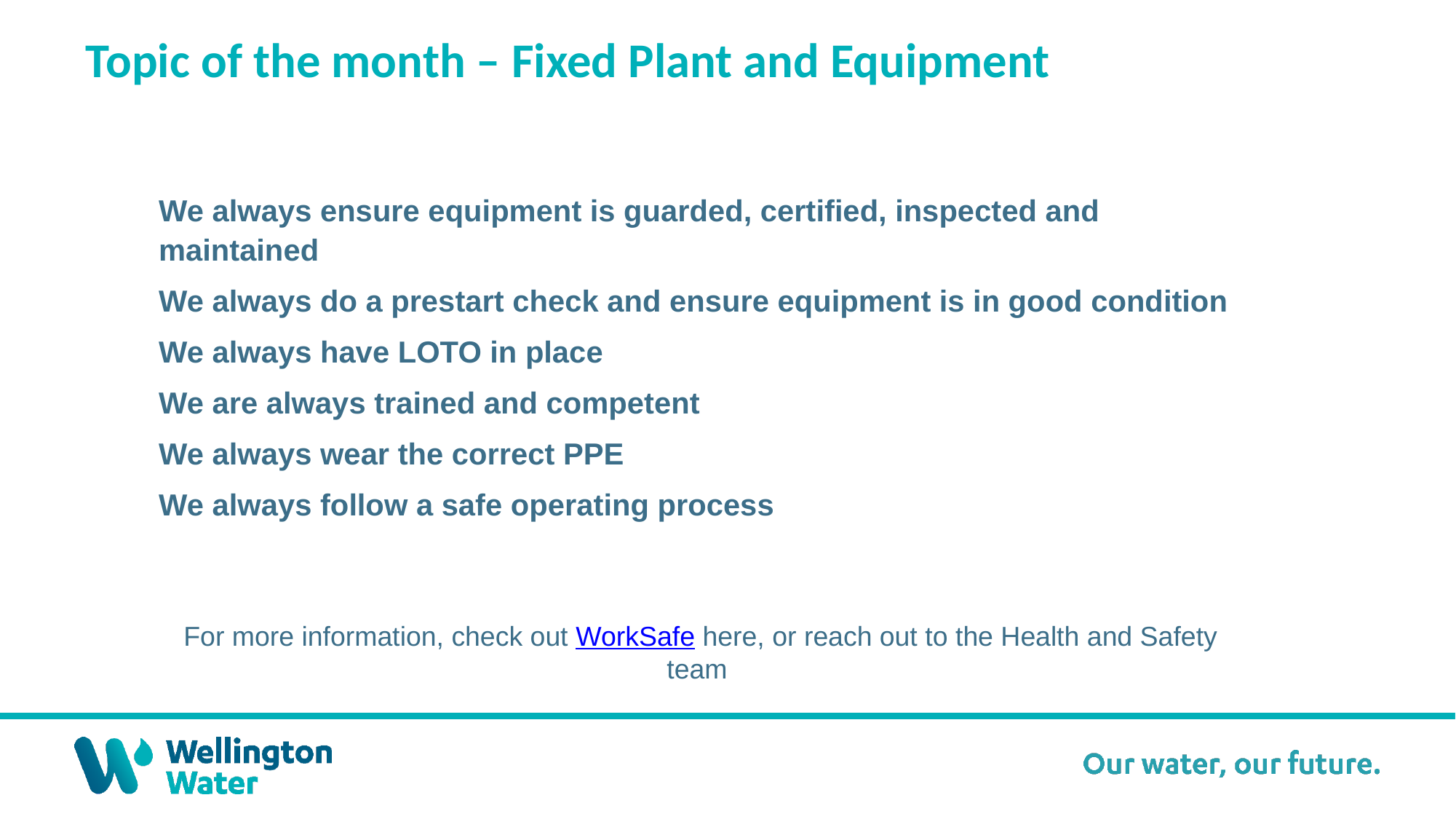

Topic of the month – Fixed Plant and Equipment
We always ensure equipment is guarded, certified, inspected and maintained
We always do a prestart check and ensure equipment is in good condition
We always have LOTO in place
We are always trained and competent
We always wear the correct PPE
We always follow a safe operating process

 For more information, check out WorkSafe here, or reach out to the Health and Safety team